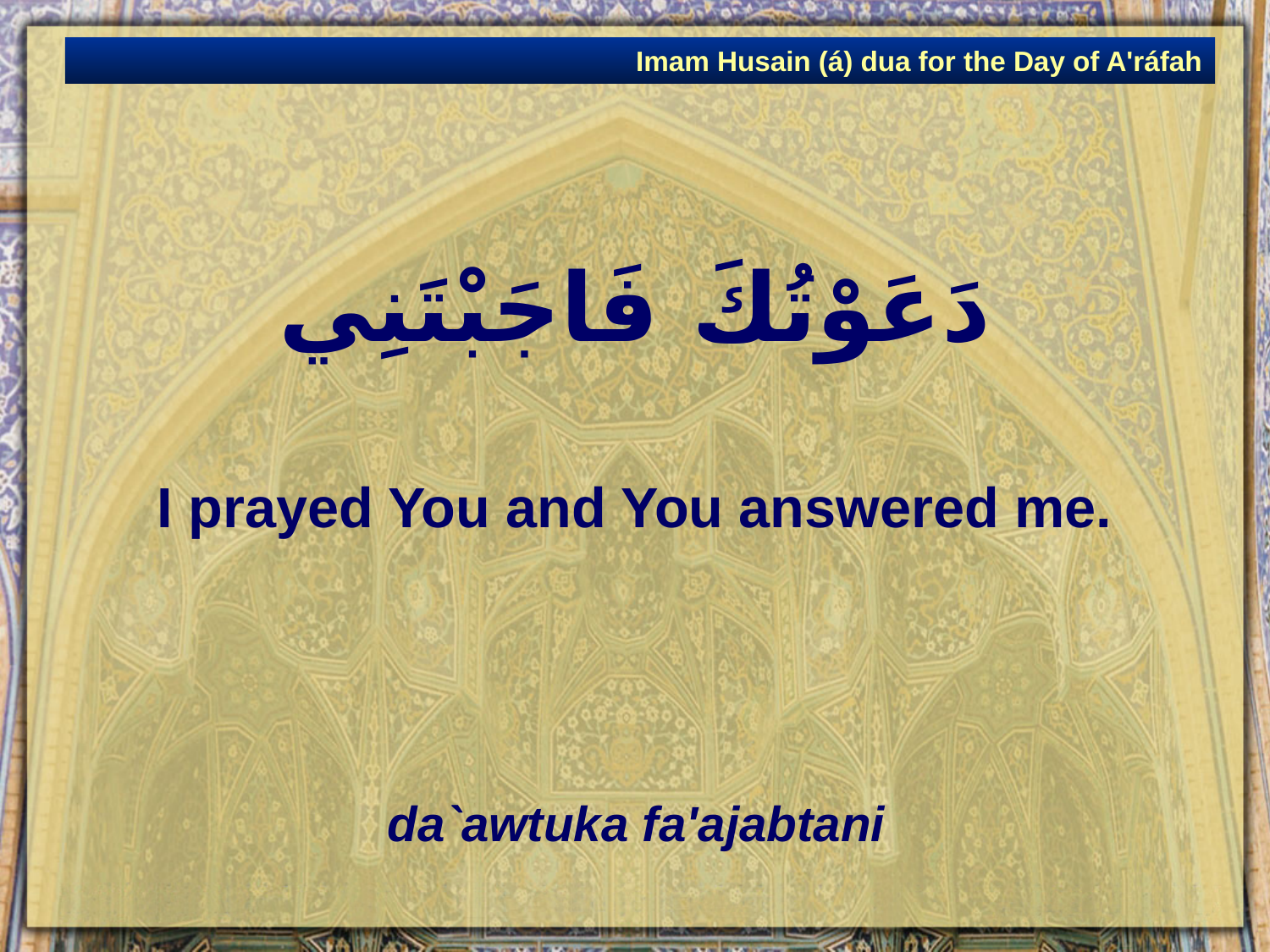

Imam Husain (á) dua for the Day of A'ráfah
# دَعَوْتُكَ فَاجَبْتَنِي
I prayed You and You answered me.
da`awtuka fa'ajabtani